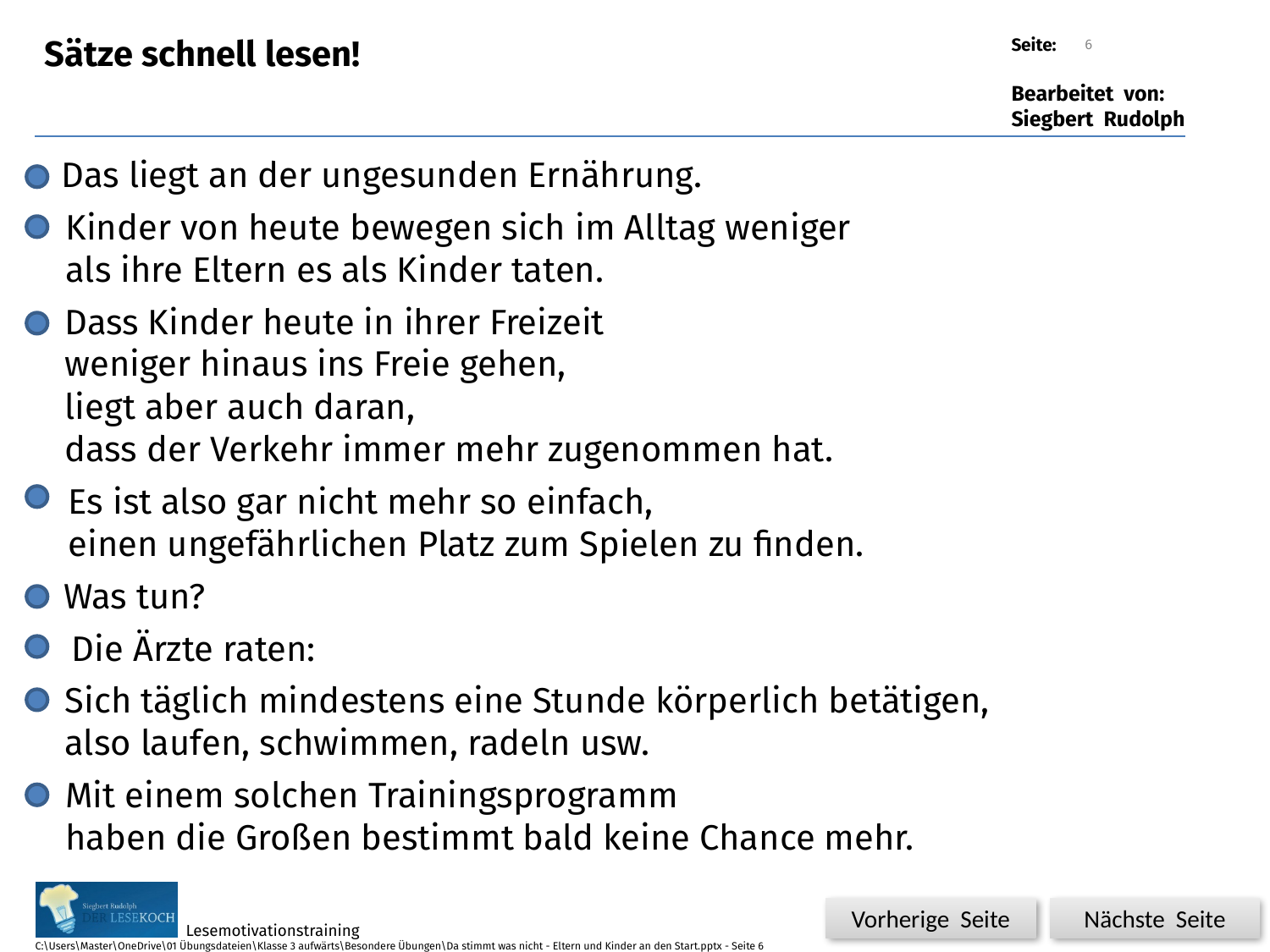

6
Sätze schnell lesen!

Das liegt an der ungesunden Ernährung.

Kinder von heute bewegen sich im Alltag weniger
als ihre Eltern es als Kinder taten.

Dass Kinder heute in ihrer Freizeit
weniger hinaus ins Freie gehen,
liegt aber auch daran,
dass der Verkehr immer mehr zugenommen hat.

Es ist also gar nicht mehr so einfach,
einen ungefährlichen Platz zum Spielen zu finden.

Was tun?

Die Ärzte raten:

Sich täglich mindestens eine Stunde körperlich betätigen,
also laufen, schwimmen, radeln usw.

Mit einem solchen Trainingsprogramm
haben die Großen bestimmt bald keine Chance mehr.

Vorherige  Seite
Nächste  Seite
C:\Users\Master\OneDrive\01 Übungsdateien\Klasse 3 aufwärts\Besondere Übungen\Da stimmt was nicht - Eltern und Kinder an den Start.pptx - Seite 6